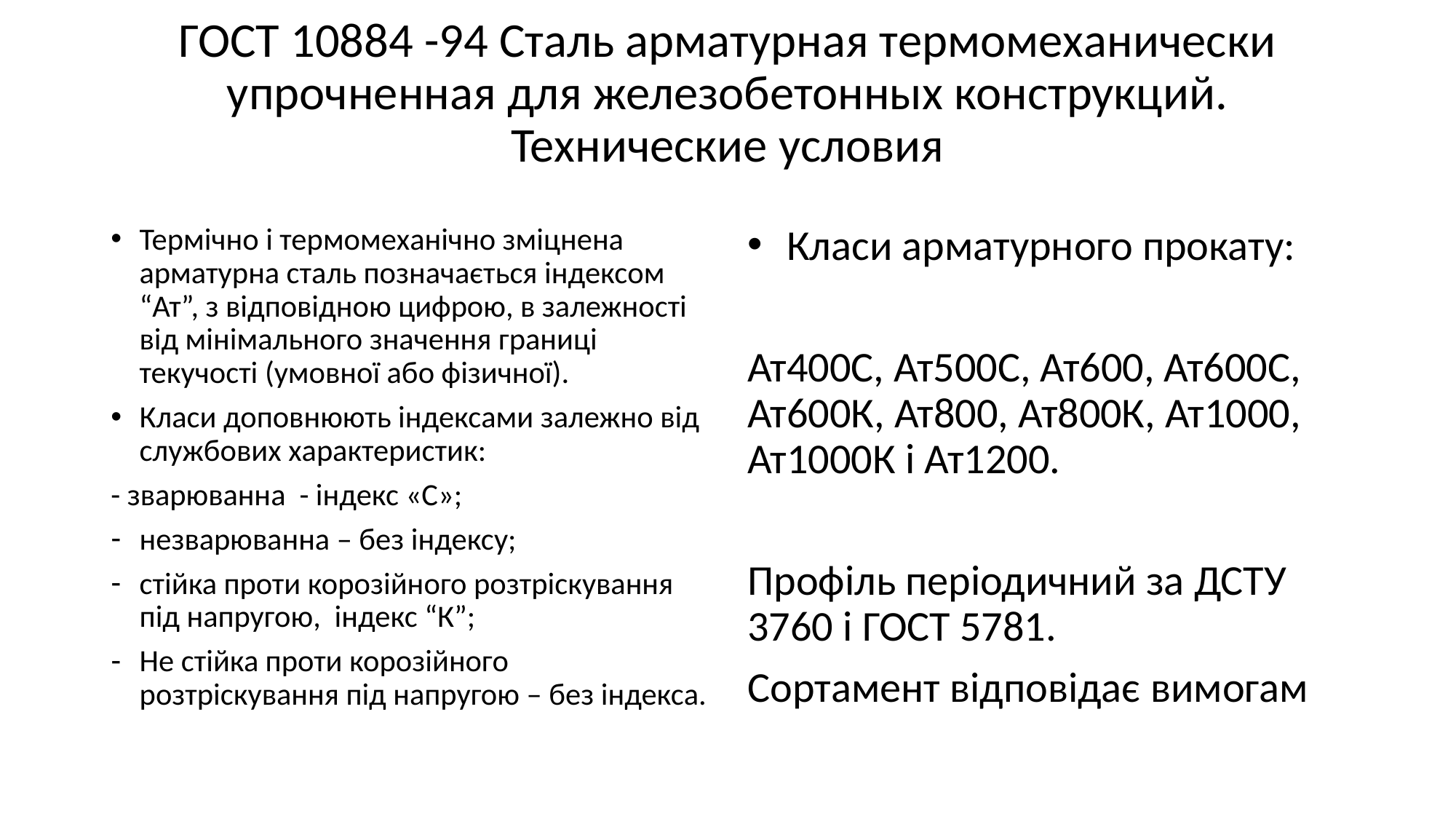

# ГОСТ 10884 -94 Сталь арматурная термомеханически упрочненная для железобетонных конструкций. Технические условия
Термічно і термомеханічно зміцнена арматурна сталь позначається індексом “Ат”, з відповідною цифрою, в залежності від мінімального значення границі текучості (умовної або фізичної).
Класи доповнюють індексами залежно від службових характеристик:
- зварюванна  - індекс «С»;
незварюванна – без індексу;
стійка проти корозійного розтріскування під напругою,  індекс “К”;
Не стійка проти корозійного розтріскування під напругою – без індекса.
Класи арматурного прокату:

Ат400С, Ат500С, Ат600, Ат600С, Ат600К, Ат800, Ат800К, Ат1000, Ат1000К і Ат1200.

Профіль періодичний за ДСТУ 3760 і ГОСТ 5781.
Сортамент відповідає вимогам